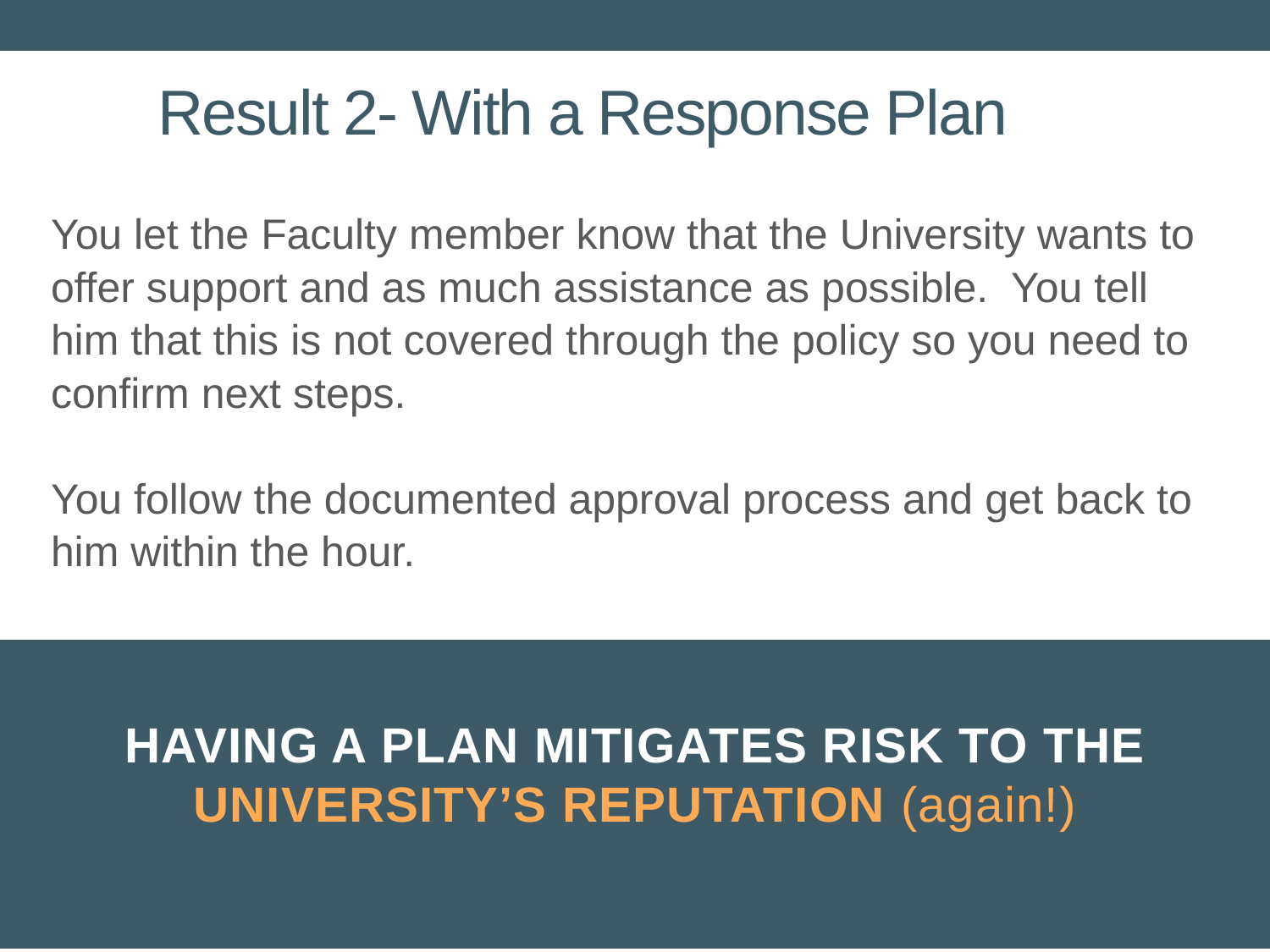

# Result 2- With a Response Plan
You let the Faculty member know that the University wants to offer support and as much assistance as possible.  You tell him that this is not covered through the policy so you need to confirm next steps.

You follow the documented approval process and get back to him within the hour.

HAVING A PLAN MITIGATES RISK TO THE
UNIVERSITY’S REPUTATION (again!)

Authorization is received but when the bill arrives, there is no budget for this type of expense and it is unclear which department is responsible.